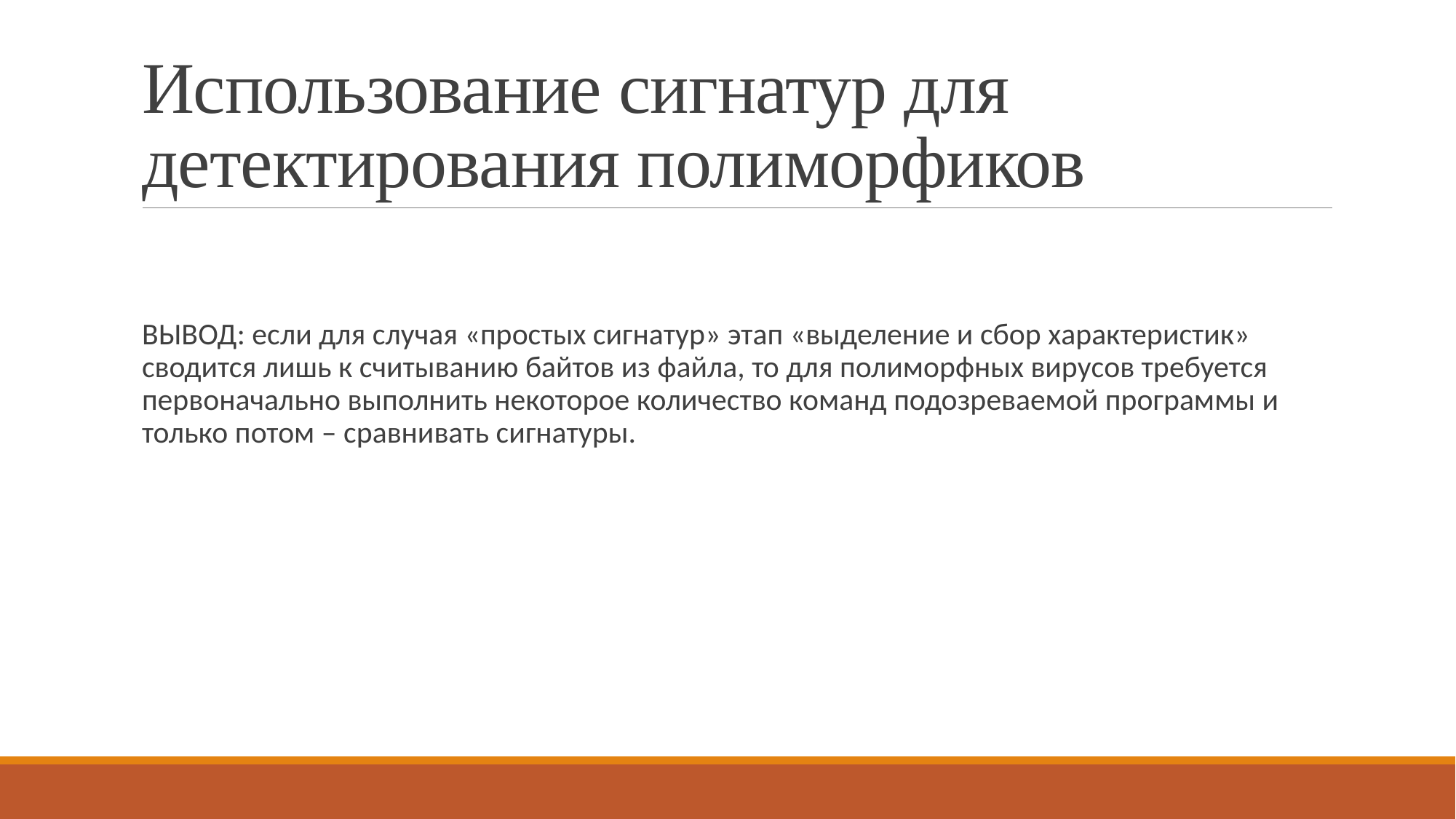

# Использование сигнатур для детектирования полиморфиков
ВЫВОД: если для случая «простых сигнатур» этап «выделение и сбор характеристик» сводится лишь к считыванию байтов из файла, то для полиморфных вирусов требуется первоначально выполнить некоторое количество команд подозреваемой программы и только потом – сравнивать сигнатуры.